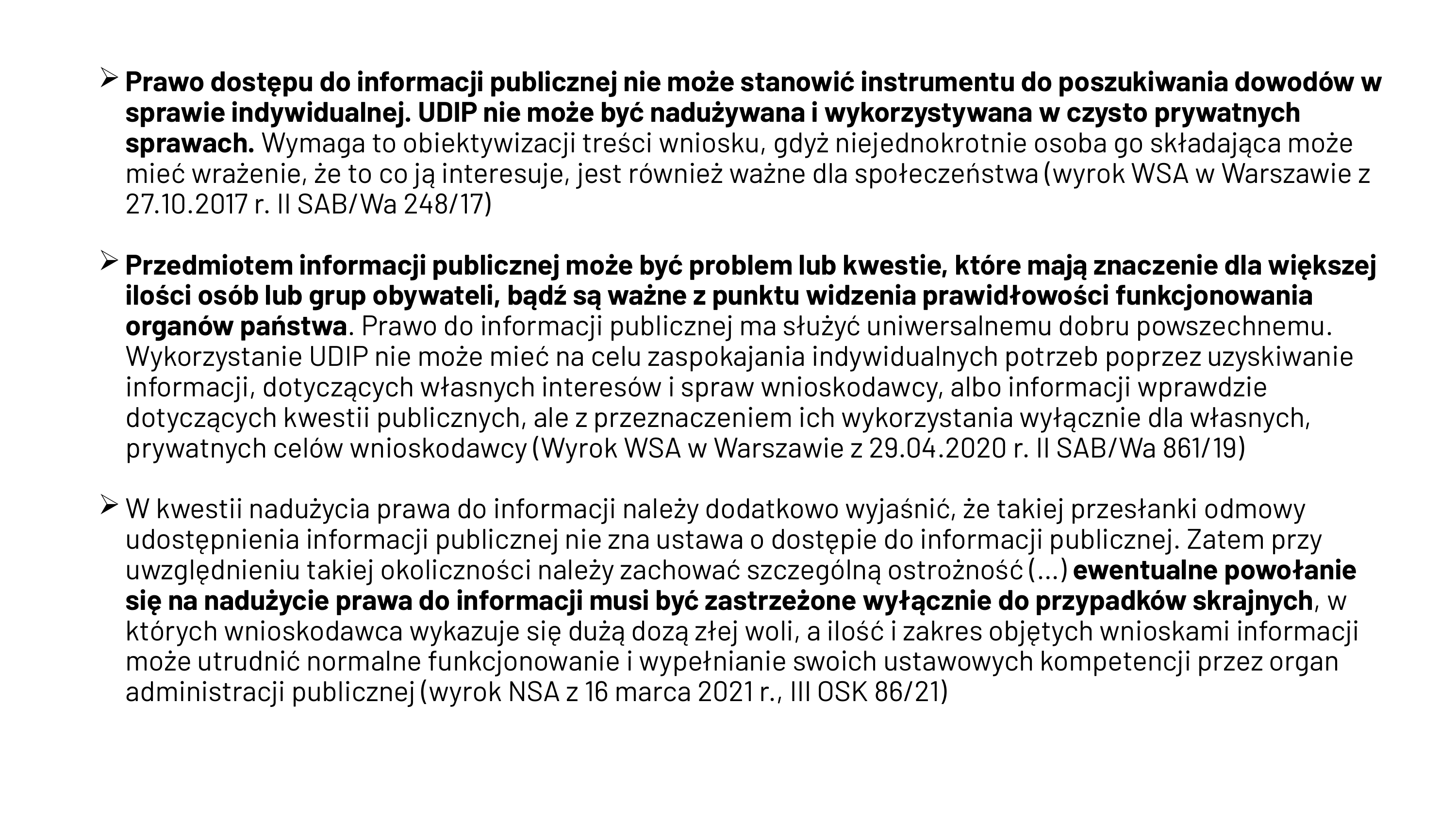

Prawo dostępu do informacji publicznej nie może stanowić instrumentu do poszukiwania dowodów w sprawie indywidualnej. UDIP nie może być nadużywana i wykorzystywana w czysto prywatnych sprawach. Wymaga to obiektywizacji treści wniosku, gdyż niejednokrotnie osoba go składająca może mieć wrażenie, że to co ją interesuje, jest również ważne dla społeczeństwa (wyrok WSA w Warszawie z 27.10.2017 r. II SAB/Wa 248/17)

Przedmiotem informacji publicznej może być problem lub kwestie, które mają znaczenie dla większej ilości osób lub grup obywateli, bądź są ważne z punktu widzenia prawidłowości funkcjonowania organów państwa. Prawo do informacji publicznej ma służyć uniwersalnemu dobru powszechnemu. Wykorzystanie UDIP nie może mieć na celu zaspokajania indywidualnych potrzeb poprzez uzyskiwanie informacji, dotyczących własnych interesów i spraw wnioskodawcy, albo informacji wprawdzie dotyczących kwestii publicznych, ale z przeznaczeniem ich wykorzystania wyłącznie dla własnych, prywatnych celów wnioskodawcy (Wyrok WSA w Warszawie z 29.04.2020 r. II SAB/Wa 861/19)

W kwestii nadużycia prawa do informacji należy dodatkowo wyjaśnić, że takiej przesłanki odmowy udostępnienia informacji publicznej nie zna ustawa o dostępie do informacji publicznej. Zatem przy uwzględnieniu takiej okoliczności należy zachować szczególną ostrożność (…) ewentualne powołanie się na nadużycie prawa do informacji musi być zastrzeżone wyłącznie do przypadków skrajnych, w których wnioskodawca wykazuje się dużą dozą złej woli, a ilość i zakres objętych wnioskami informacji może utrudnić normalne funkcjonowanie i wypełnianie swoich ustawowych kompetencji przez organ administracji publicznej (wyrok NSA z 16 marca 2021 r., III OSK 86/21)